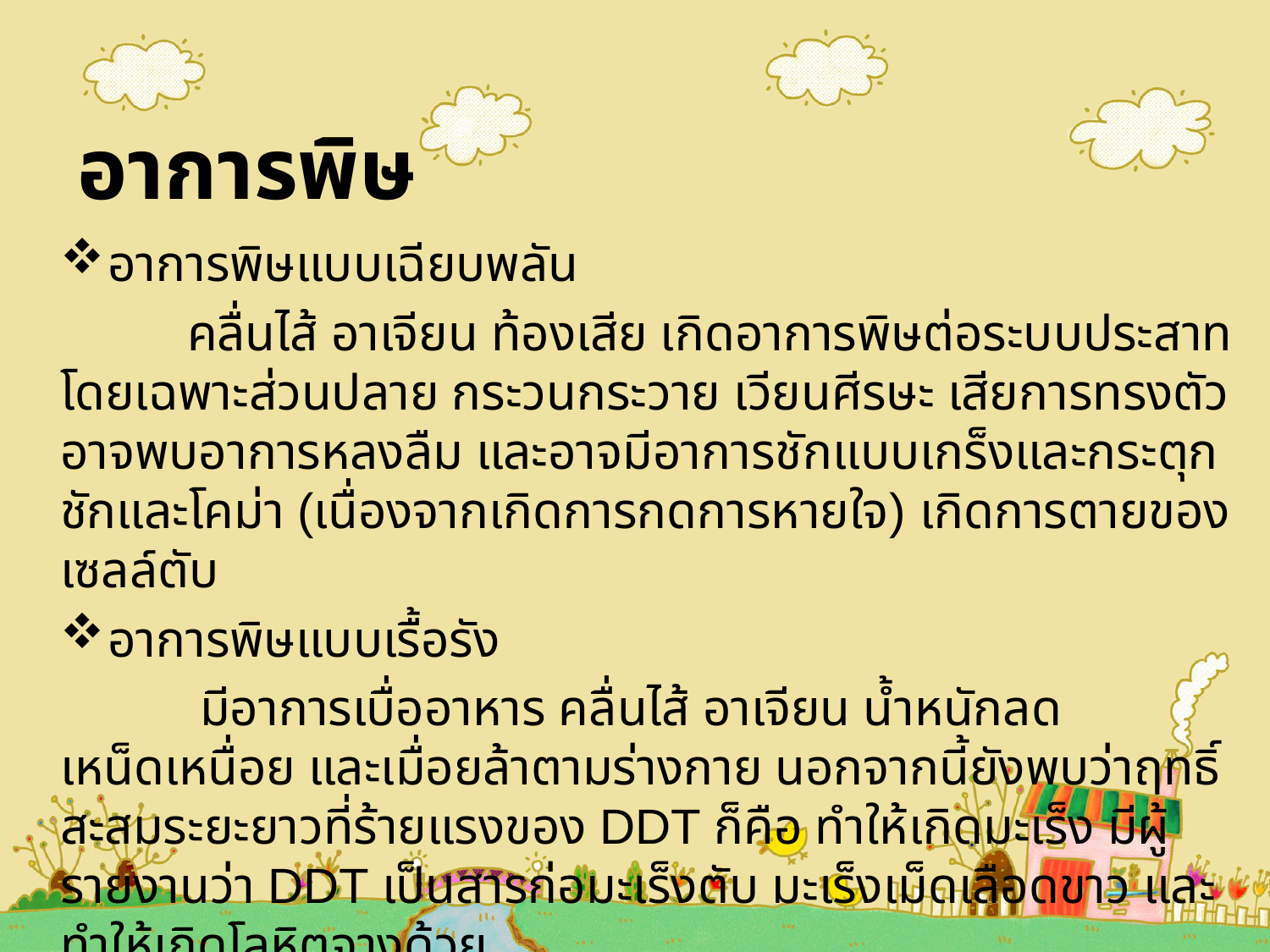

# อาการพิษ
อาการพิษแบบเฉียบพลัน
	คลื่นไส้ อาเจียน ท้องเสีย เกิดอาการพิษต่อระบบประสาทโดยเฉพาะส่วนปลาย กระวนกระวาย เวียนศีรษะ เสียการทรงตัว อาจพบอาการหลงลืม และอาจมีอาการชักแบบเกร็งและกระตุก ชักและโคม่า (เนื่องจากเกิดการกดการหายใจ) เกิดการตายของเซลล์ตับ
อาการพิษแบบเรื้อรัง
	 มีอาการเบื่ออาหาร คลื่นไส้ อาเจียน น้ำหนักลด เหน็ดเหนื่อย และเมื่อยล้าตามร่างกาย นอกจากนี้ยังพบว่าฤทธิ์สะสมระยะยาวที่ร้ายแรงของ DDT ก็คือ ทำให้เกิดมะเร็ง มีผู้รายงานว่า DDT เป็นสารก่อมะเร็งตับ มะเร็งเม็ดเลือดขาว และทำให้เกิดโลหิตจางด้วย